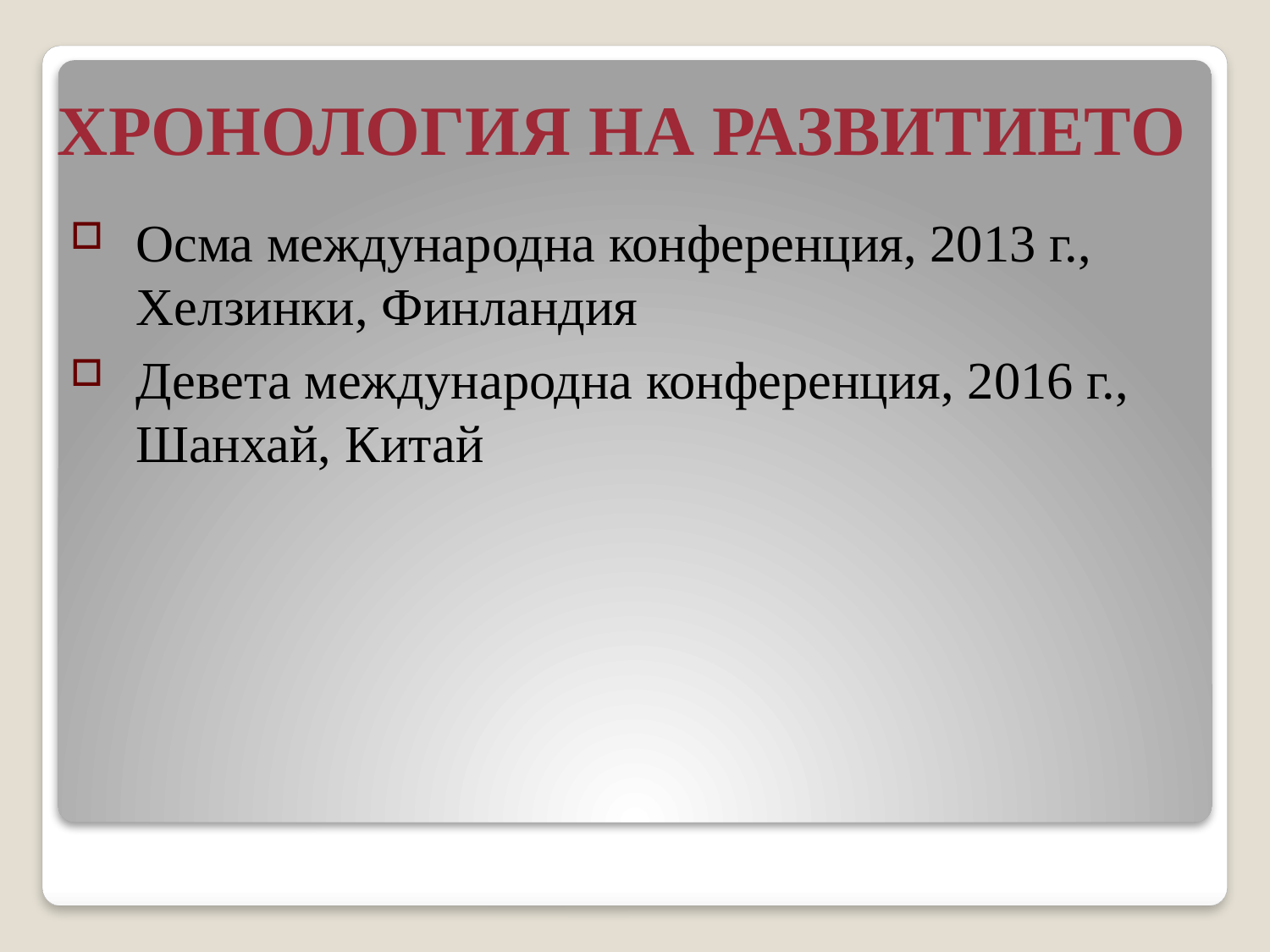

# ХРОНОЛОГИЯ НА РАЗВИТИЕТО
Осма международна конференция, 2013 г., Хелзинки, Финландия
Девета международна конференция, 2016 г., Шанхай, Китай